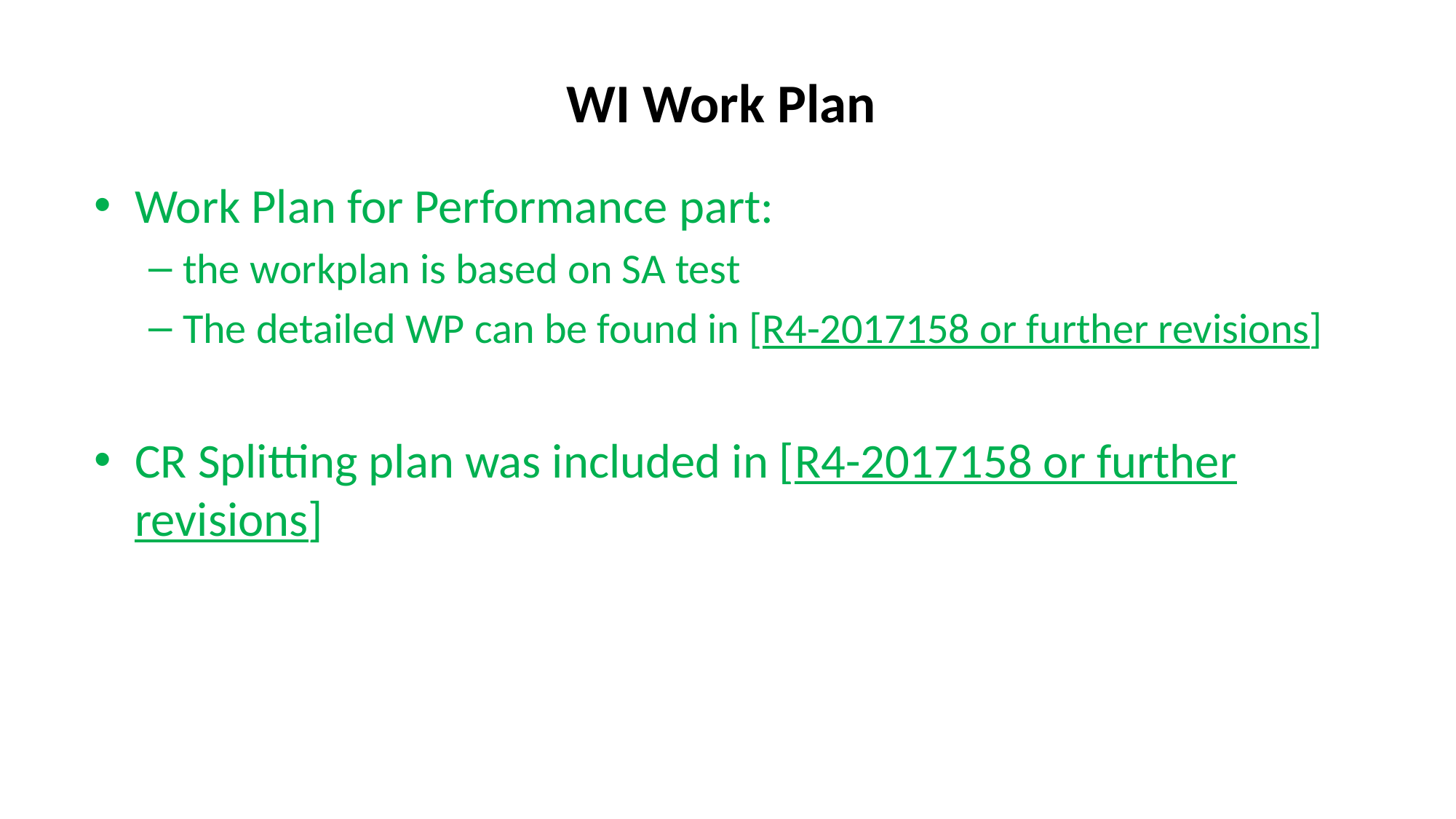

# WI Work Plan
Work Plan for Performance part:
the workplan is based on SA test
The detailed WP can be found in [R4-2017158 or further revisions]

CR Splitting plan was included in [R4-2017158 or further revisions]